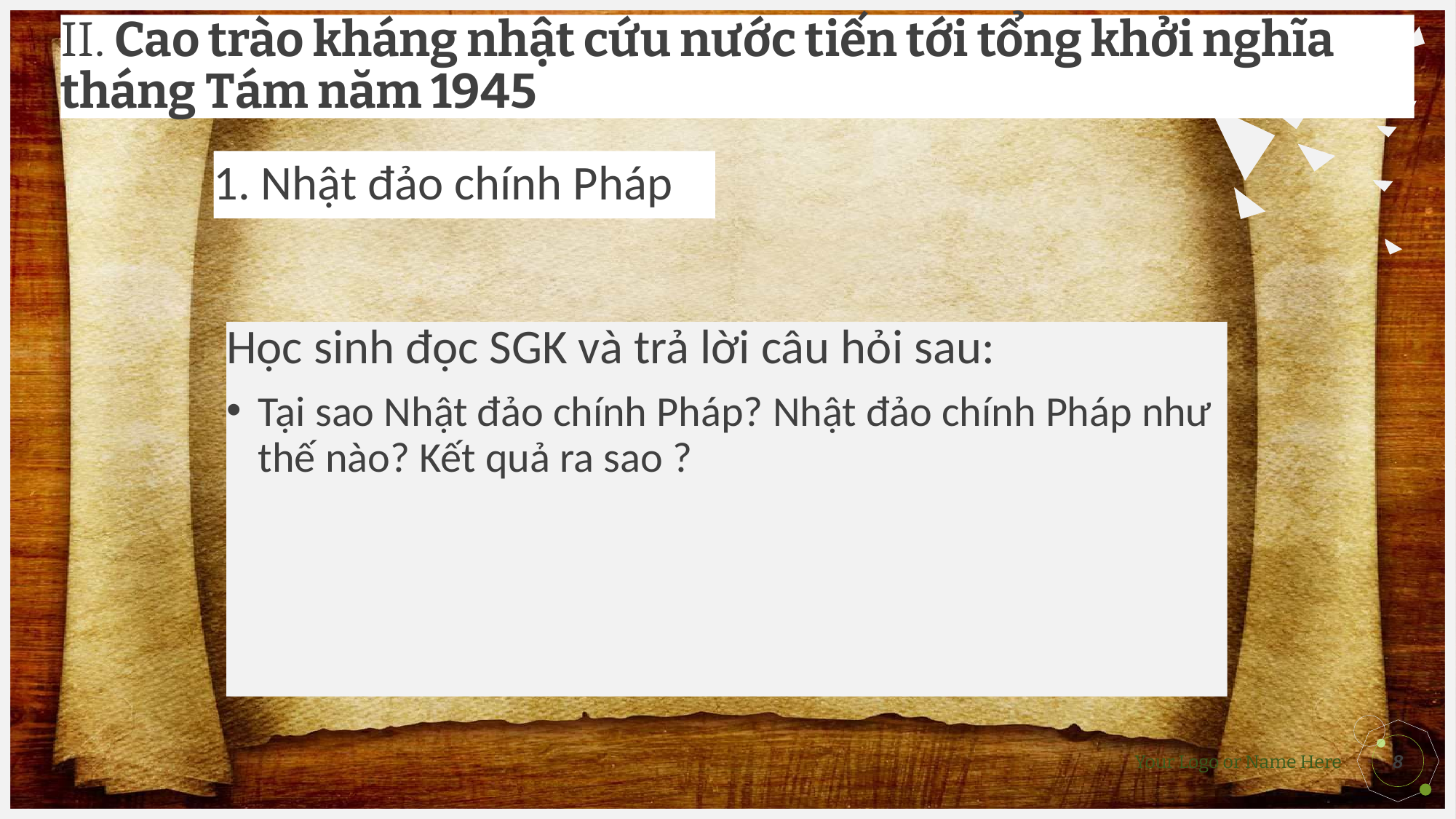

# II. Cao trào kháng nhật cứu nước tiến tới tổng khởi nghĩa tháng Tám năm 1945
1. Nhật đảo chính Pháp
Học sinh đọc SGK và trả lời câu hỏi sau:
Tại sao Nhật đảo chính Pháp? Nhật đảo chính Pháp như thế nào? Kết quả ra sao ?
8